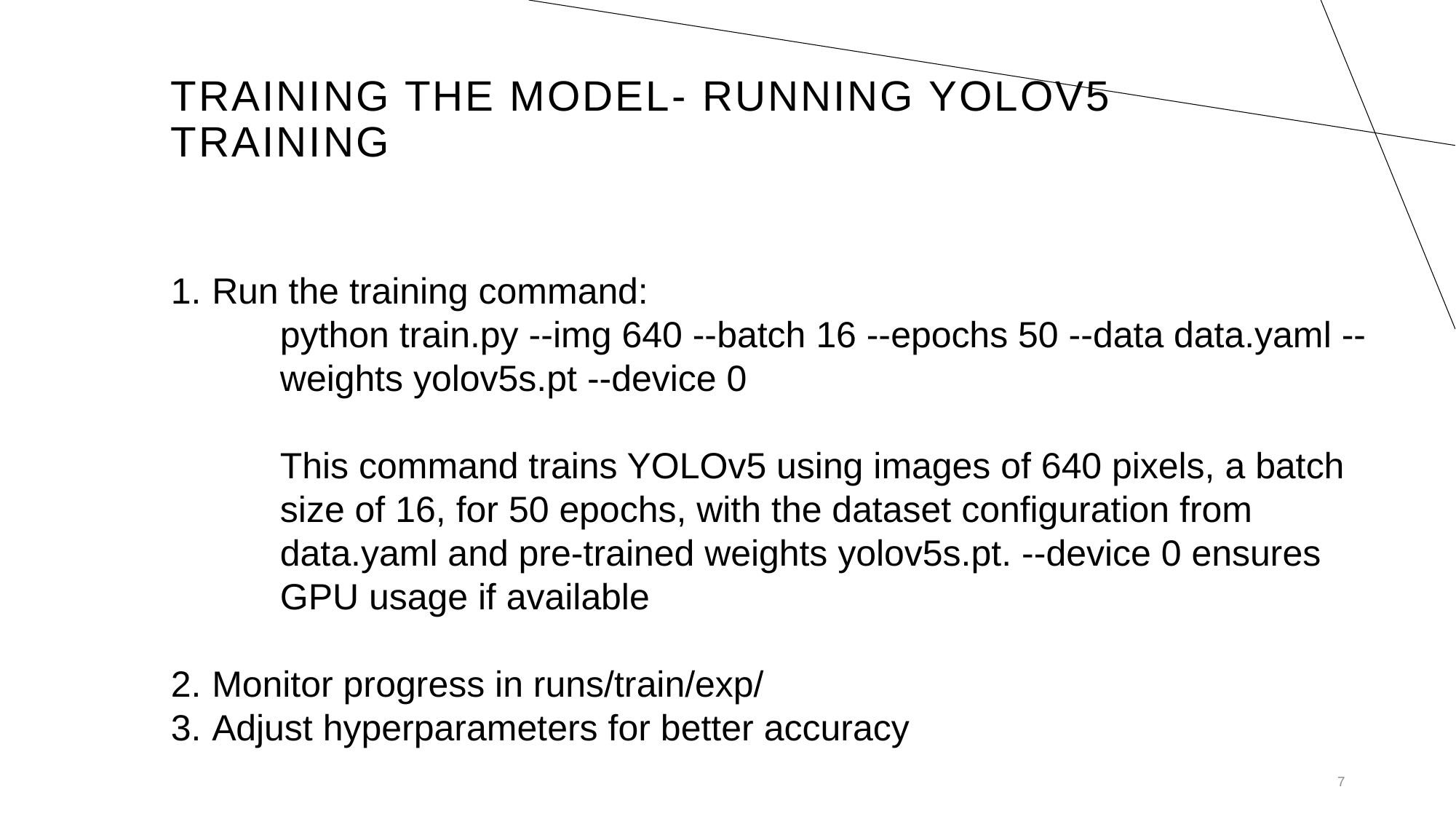

# Training the Model- Running YOLOv5 Training
Run the training command:
python train.py --img 640 --batch 16 --epochs 50 --data data.yaml --weights yolov5s.pt --device 0

This command trains YOLOv5 using images of 640 pixels, a batch size of 16, for 50 epochs, with the dataset configuration from data.yaml and pre-trained weights yolov5s.pt. --device 0 ensures GPU usage if available

Monitor progress in runs/train/exp/
Adjust hyperparameters for better accuracy
7